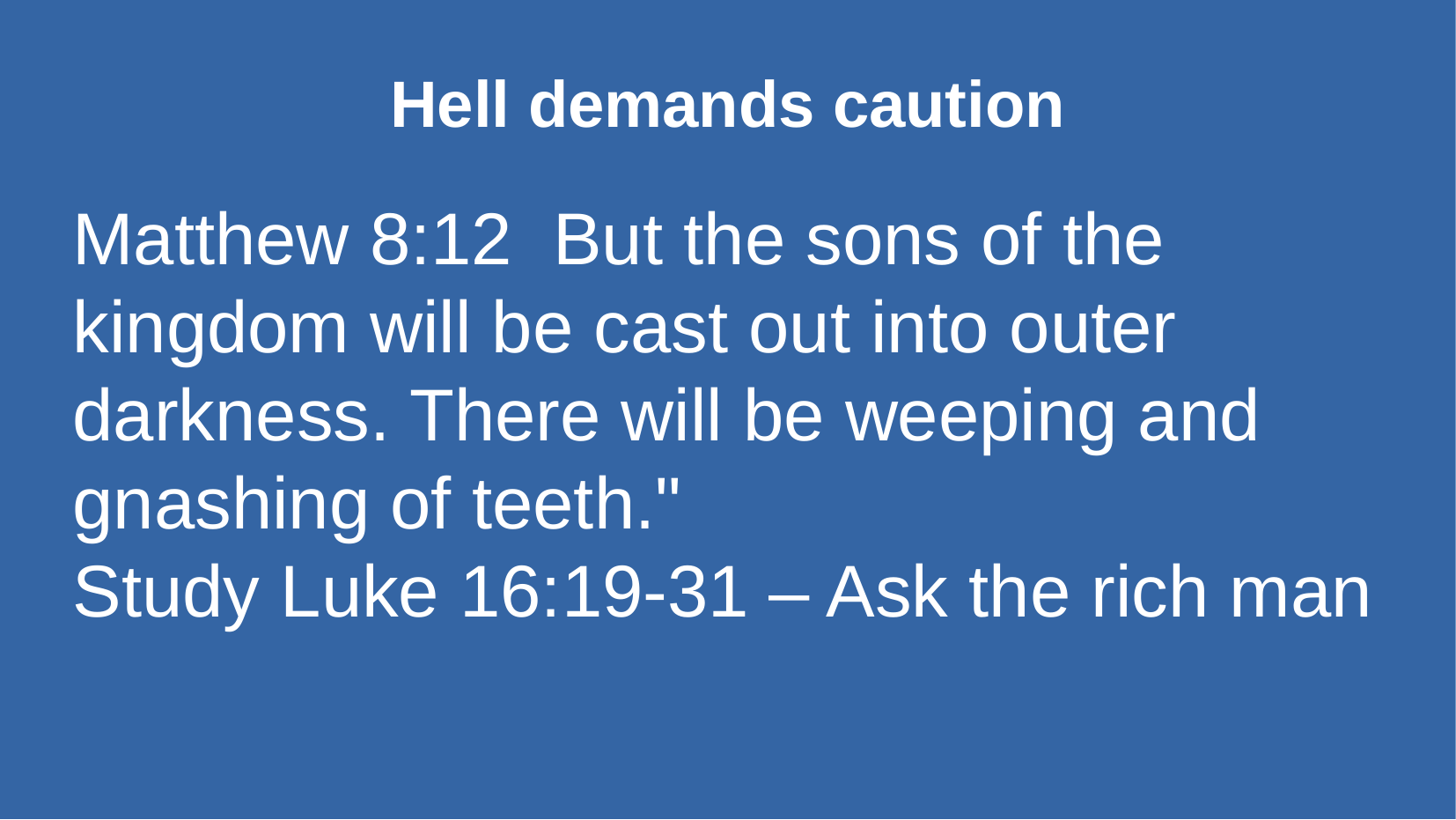

Hell demands caution
Matthew 8:12  But the sons of the kingdom will be cast out into outer darkness. There will be weeping and gnashing of teeth."
Study Luke 16:19-31 – Ask the rich man